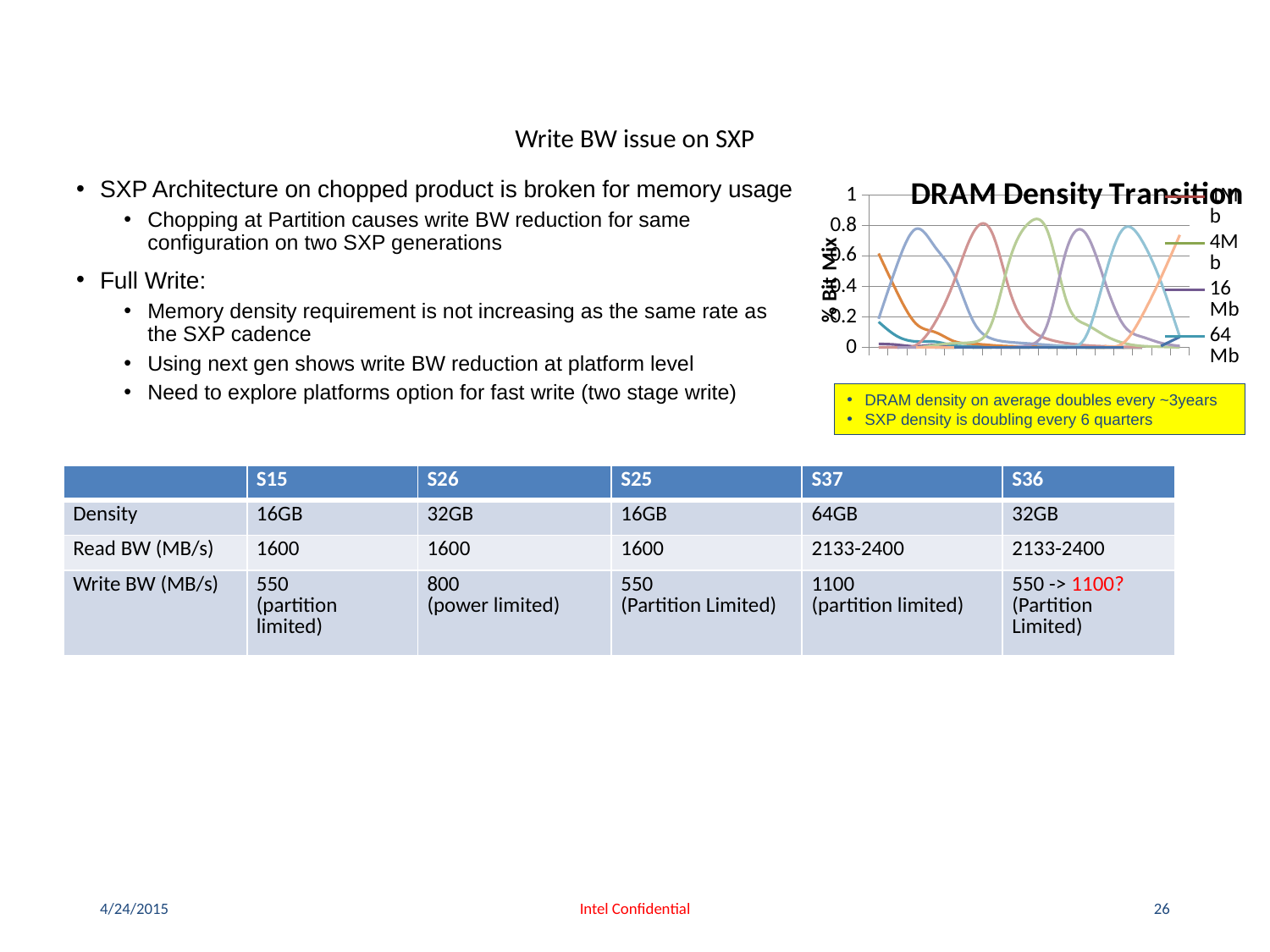

# Write BW issue on SXP
SXP Architecture on chopped product is broken for memory usage
Chopping at Partition causes write BW reduction for same configuration on two SXP generations
Full Write:
Memory density requirement is not increasing as the same rate as the SXP cadence
Using next gen shows write BW reduction at platform level
Need to explore platforms option for fast write (two stage write)

### Chart: DRAM Density Transition

| Category | 1Mb | 4Mb | 16Mb | 64Mb | 128Mb | 256Mb | 512Mb | 1Gb | 2Gb | 4Gb | 8Gb | 16Gb |
|---|---|---|---|---|---|---|---|---|---|---|---|---|
| 2001 | None | None | 0.023772 | 0.168495 | 0.617998 | 0.188264 | 0.0 | None | None | None | None | None |
| 2002 | None | None | 0.018 | 0.073 | 0.35775139197448397 | 0.5507225460403868 | 0.0006981621807837514 | 0.0 | 0.0 | None | None | None |
| 2003 | None | None | 0.0079 | 0.04 | 0.155 | 0.78 | 0.017 | 0.0 | 0.0 | None | 0.0 | None |
| 2004 | None | 0.002162100543375005 | 0.01711061291180606 | 0.037971653303948014 | 0.10099935402971463 | 0.6602082304214006 | 0.16520500056997378 | 0.01634304821978189 | 0.0 | 0.0 | 0.0 | None |
| 2005 | None | 0.0001 | 0.0038 | 0.0131 | 0.0416 | 0.4811 | 0.4324 | 0.0276 | 0.0003 | 0.0 | 0.0 | 0.0 |
| 2006 | None | 0.0 | 0.0029 | 0.0092 | 0.0247 | 0.1788 | 0.7488 | 0.0348 | 0.0007 | 0.0 | 0.0 | 0.0 |
| 2007 | None | 0.0 | 0.0017 | 0.0062 | 0.0151 | 0.0585 | 0.7604 | 0.1574 | 0.0007 | 0.0 | 0.0 | 0.0 |
| 2008 | None | 0.0 | 0.0008 | 0.0038 | 0.0083 | 0.0351 | 0.3582 | 0.5923 | 0.0015 | 0.0 | 0.0 | 0.0 |
| 2009 | None | 0.0 | 0.0005 | 0.0034 | 0.0055 | 0.0261 | 0.1274 | 0.8204 | 0.0167 | 0.0 | 0.0 | 0.0 |
| 2010 | None | 0.0 | 0.0003 | 0.002 | 0.0042 | 0.0169 | 0.0553 | 0.7561 | 0.1652 | 0.0 | 0.0 | 0.0 |
| 2011 | None | 0.0 | 0.0002 | 0.0012 | 0.0024 | 0.0093 | 0.0284 | 0.2996 | 0.65 | 0.01 | 0.0 | 0.0 |
| 2012 | None | 0.0 | 0.0001 | 0.0007 | 0.0014 | 0.0058 | 0.0147 | 0.1525 | 0.75 | 0.07 | None | 0.0 |
| 2013 | None | 0.0 | 0.0001 | 0.0004 | 0.0008 | 0.0034 | 0.0081 | 0.0805 | 0.44 | 0.46 | 0.01 | 0.0 |
| 2014 | None | 0.0 | 0.0 | 0.0002 | 0.0004 | 0.0019 | 0.0047 | 0.03 | 0.15 | 0.78 | 0.03 | 0.0 |
| 2015 | None | 0.0 | 0.0 | 0.0001 | 0.0003 | 0.0012 | 0.003 | 0.01 | 0.07 | 0.7 | 0.21 | None |
| 2016 | None | None | None | None | None | None | None | 0.005 | 0.03 | 0.43 | 0.46 | 0.01 |
| 2017 | None | None | None | None | None | None | None | 0.0003 | 0.01 | 0.07 | 0.74 | 0.07 |
DRAM density on average doubles every ~3years
SXP density is doubling every 6 quarters
|  | S15 | S26 | S25 | S37 | S36 |
| --- | --- | --- | --- | --- | --- |
| Density | 16GB | 32GB | 16GB | 64GB | 32GB |
| Read BW (MB/s) | 1600 | 1600 | 1600 | 2133-2400 | 2133-2400 |
| Write BW (MB/s) | 550 (partition limited) | 800 (power limited) | 550 (Partition Limited) | 1100 (partition limited) | 550 -> 1100? (Partition Limited) |
4/24/2015
Intel Confidential
26